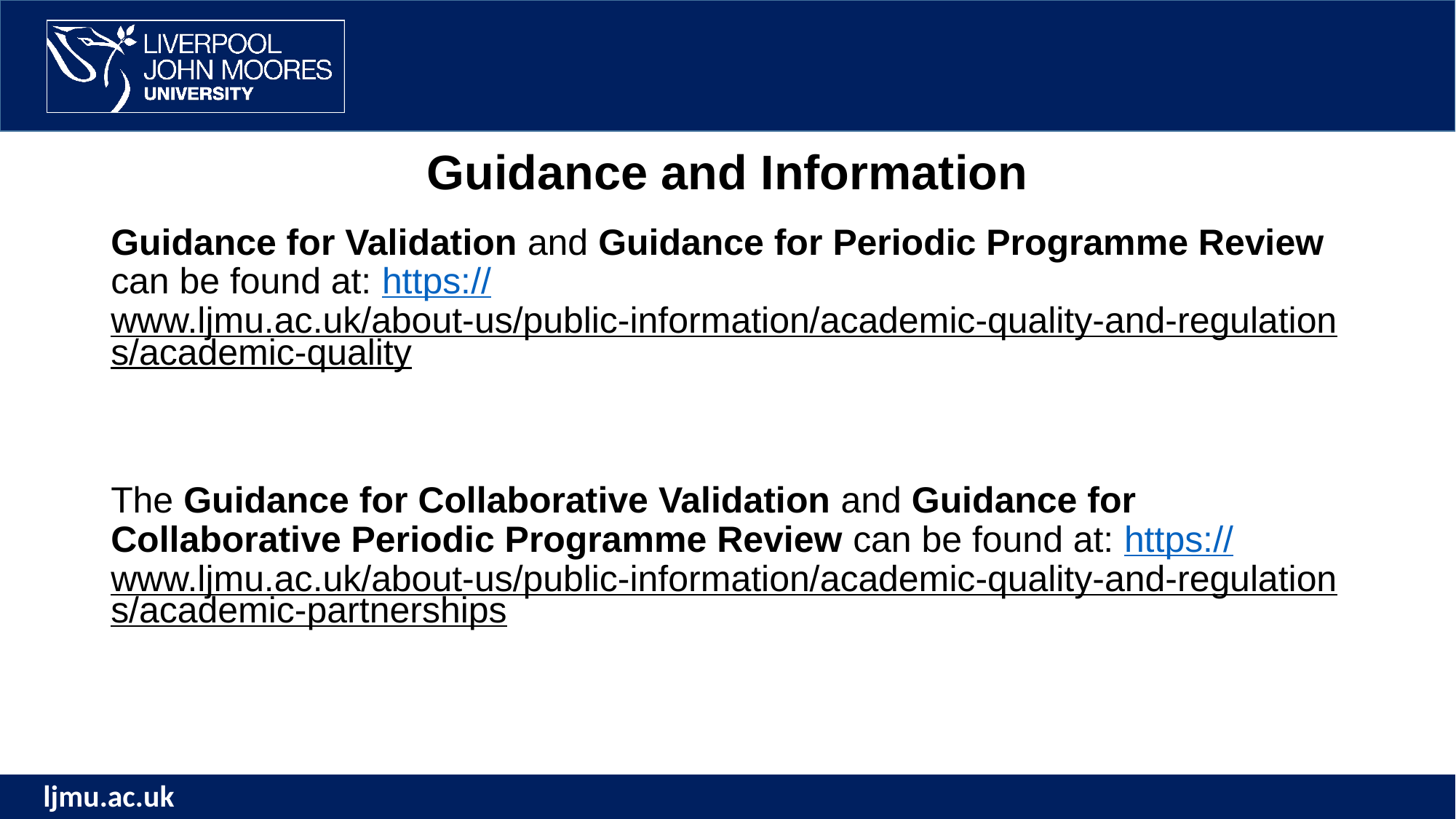

# Guidance and Information
Guidance for Validation and Guidance for Periodic Programme Review can be found at: https://www.ljmu.ac.uk/about-us/public-information/academic-quality-and-regulations/academic-quality

The Guidance for Collaborative Validation and Guidance for Collaborative Periodic Programme Review can be found at: https://www.ljmu.ac.uk/about-us/public-information/academic-quality-and-regulations/academic-partnerships